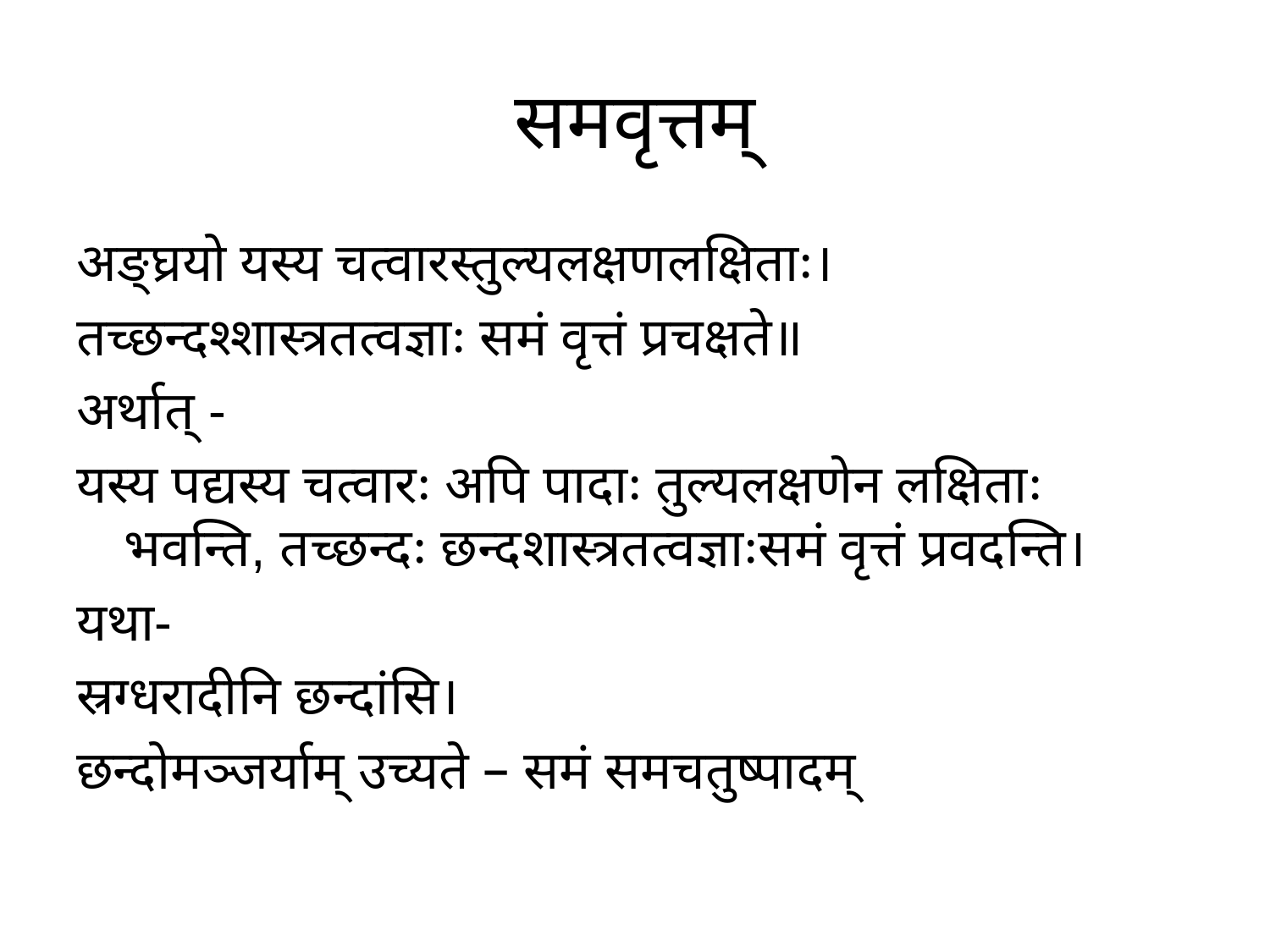

# समवृत्तम्
अङ्घ्रयो यस्य चत्वारस्तुल्यलक्षणलक्षिताः।
तच्छन्दश्शास्त्रतत्वज्ञाः समं वृत्तं प्रचक्षते॥
अर्थात् -
यस्य पद्यस्य चत्वारः अपि पादाः तुल्यलक्षणेन लक्षिताः भवन्ति, तच्छन्दः छन्दशास्त्रतत्वज्ञाःसमं वृत्तं प्रवदन्ति।
यथा-
स्रग्धरादीनि छन्दांसि।
छन्दोमञ्जर्याम् उच्यते – समं समचतुष्पादम्